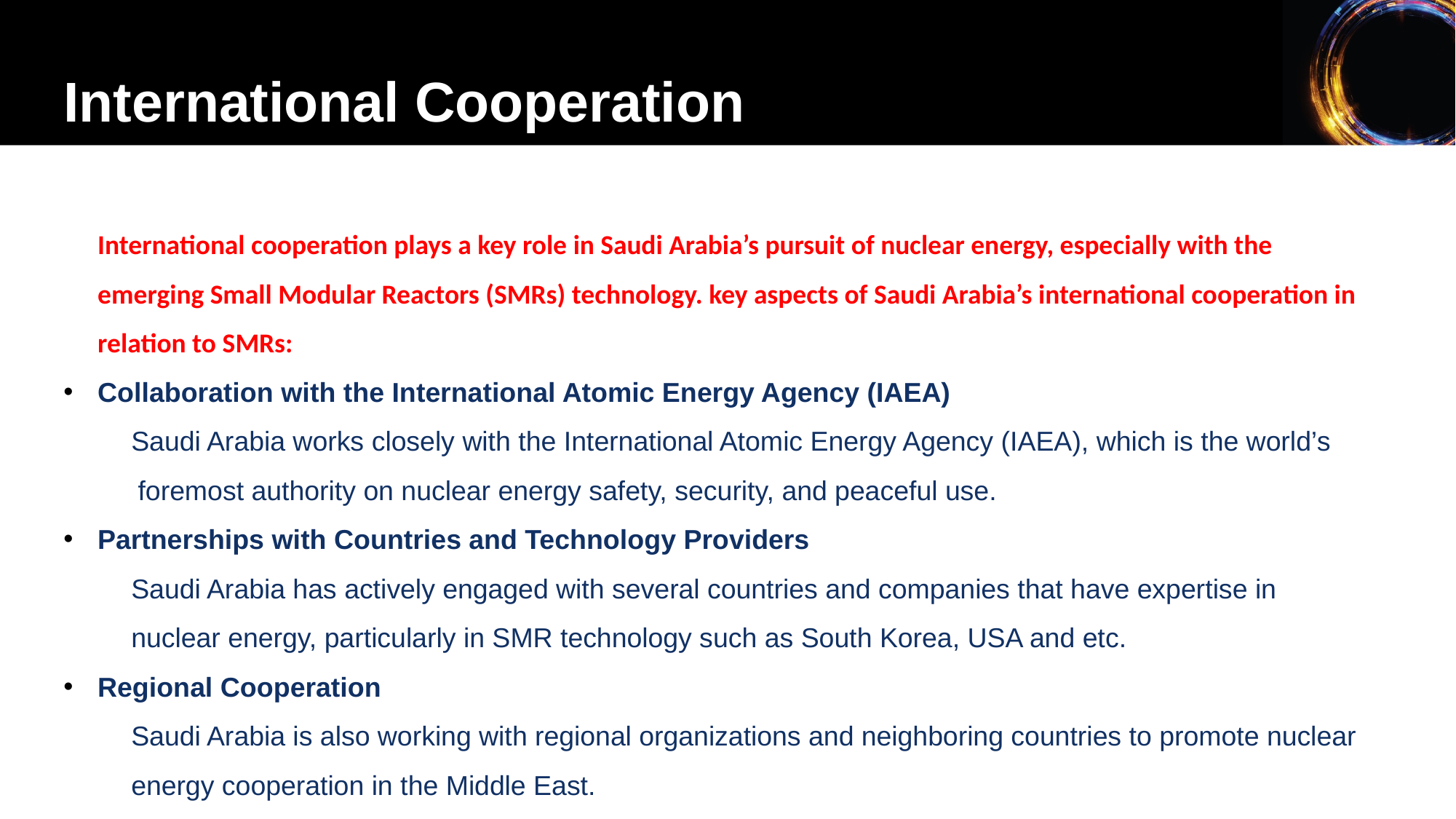

International Cooperation
International cooperation plays a key role in Saudi Arabia’s pursuit of nuclear energy, especially with the emerging Small Modular Reactors (SMRs) technology. key aspects of Saudi Arabia’s international cooperation in relation to SMRs:
Collaboration with the International Atomic Energy Agency (IAEA)
Saudi Arabia works closely with the International Atomic Energy Agency (IAEA), which is the world’s foremost authority on nuclear energy safety, security, and peaceful use.
Partnerships with Countries and Technology Providers
Saudi Arabia has actively engaged with several countries and companies that have expertise in nuclear energy, particularly in SMR technology such as South Korea, USA and etc.
Regional Cooperation
Saudi Arabia is also working with regional organizations and neighboring countries to promote nuclear energy cooperation in the Middle East.